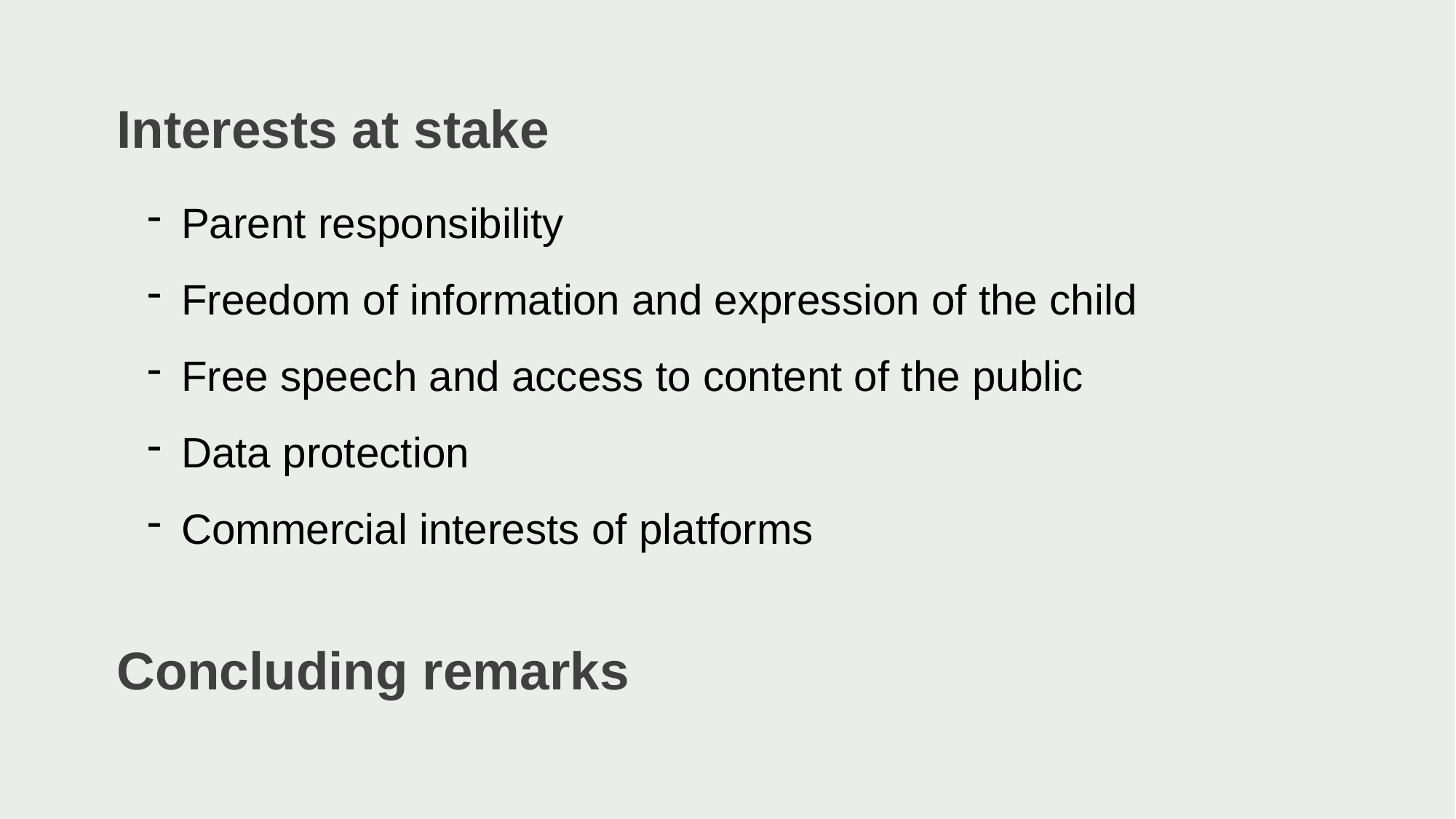

Interests at stake
Parent responsibility
Freedom of information and expression of the child
Free speech and access to content of the public
Data protection
Commercial interests of platforms
Concluding remarks